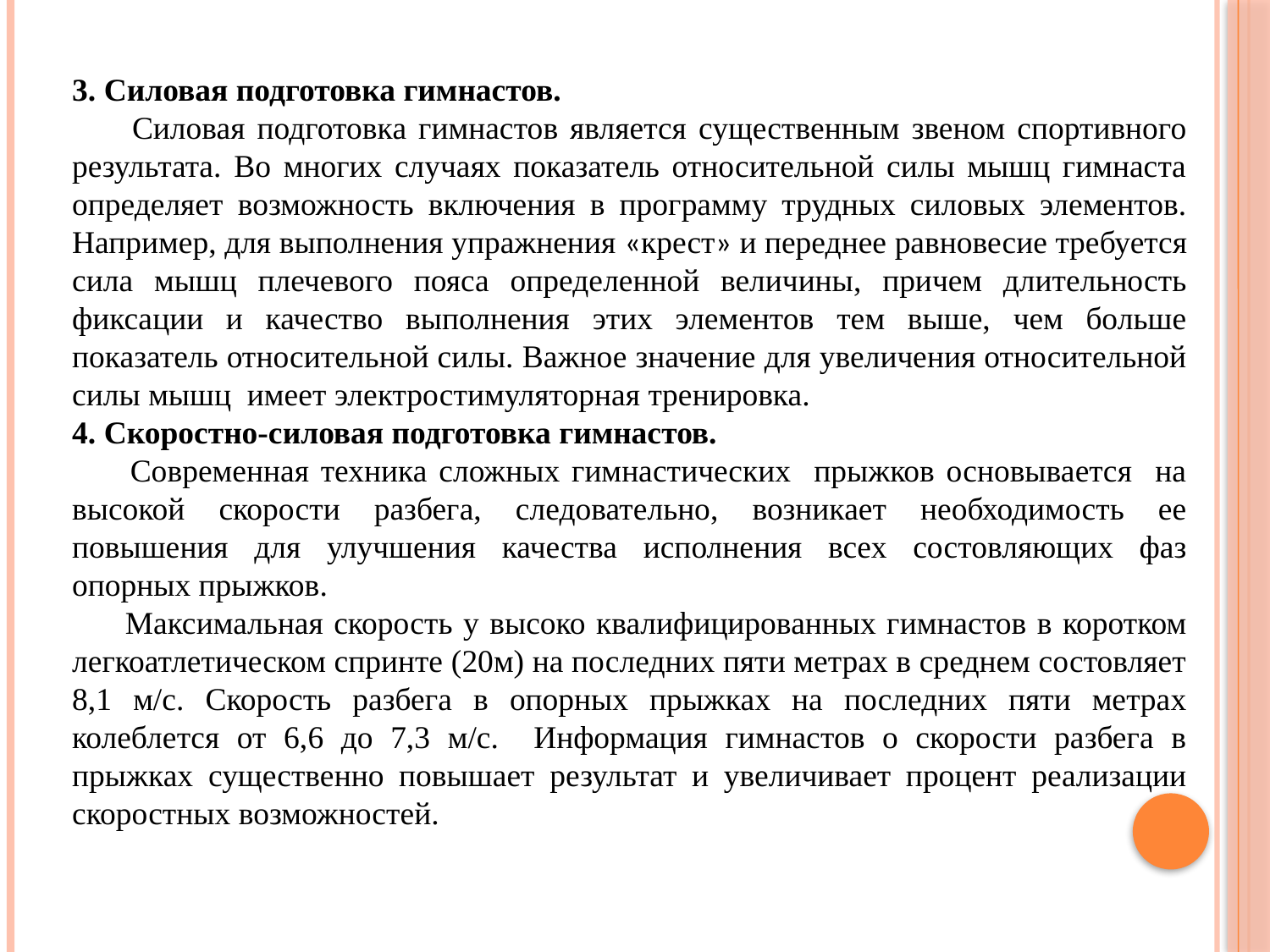

3. Силовая подготовка гимнастов.
     Силовая подготовка гимнастов является существенным звеном спортивного результата. Во многих случаях показатель относительной силы мышц гимнаста определяет возможность включения в программу трудных силовых элементов. Например, для выполнения упражнения «крест» и переднее равновесие требуется сила мышц плечевого пояса определенной величины, причем длительность фиксации и качество выполнения этих элементов тем выше, чем больше показатель относительной силы. Важное значение для увеличения относительной силы мышц  имеет электростимуляторная тренировка.
4. Скоростно-силовая подготовка гимнастов.
     Современная техника сложных гимнастических  прыжков основывается  на высокой скорости разбега, следовательно, возникает необходимость ее повышения для улучшения качества исполнения всех состовляющих фаз опорных прыжков.
     Максимальная скорость у высоко квалифицированных гимнастов в коротком легкоатлетическом спринте (20м) на последних пяти метрах в среднем состовляет 8,1 м/с. Скорость разбега в опорных прыжках на последних пяти метрах колеблется от 6,6 до 7,3 м/с.  Информация гимнастов о скорости разбега в прыжках существенно повышает результат и увеличивает процент реализации скоростных возможностей.